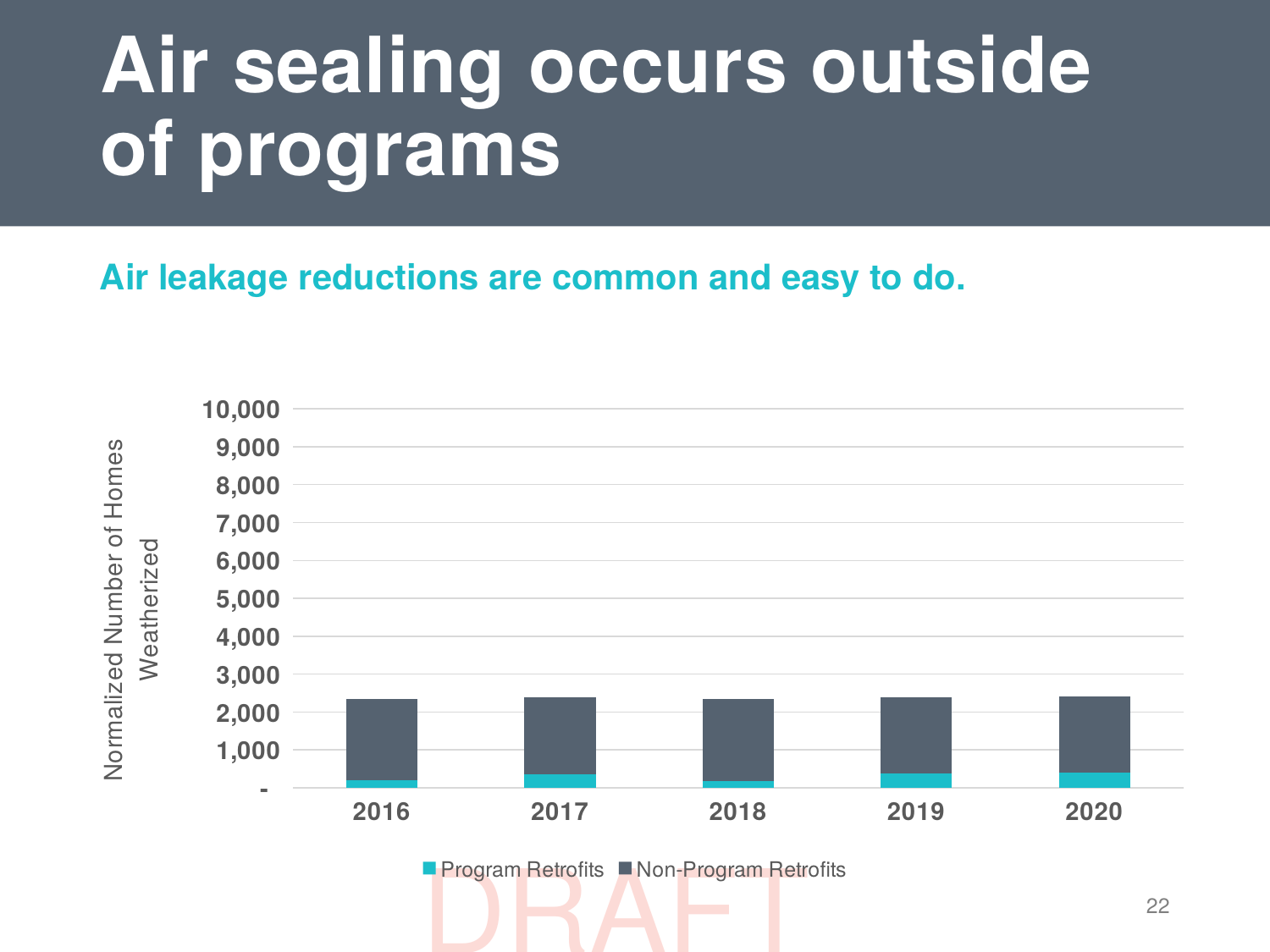

# Air sealing occurs outside of programs
Air leakage reductions are common and easy to do.

### Chart

| Category | Program Retrofits | Non-Program Retrofits |
|---|---|---|
| 2016 | 206.90610792203307 | 2145.081862951403 |
| 2017 | 367.6009328755134 | 2026.297896703416 |
| 2018 | 178.56159528611406 | 2166.0338359426632 |
| 2019 | 380.23747130623906 | 2016.957097117112 |
| 2020 | 402.9678667103466 | 2000.1550219957348 |
DRAFT
22